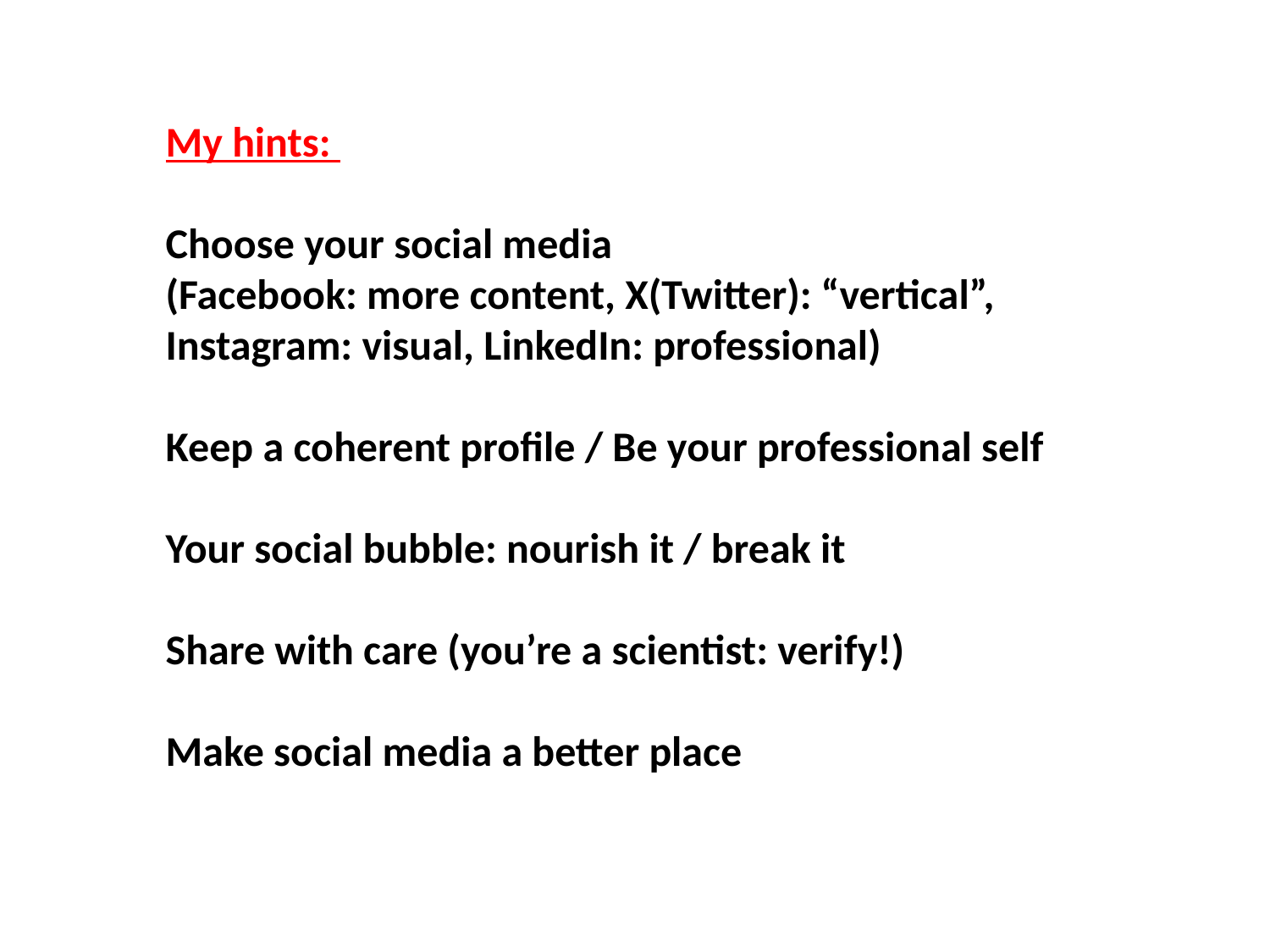

My hints:

Choose your social media
(Facebook: more content, X(Twitter): “vertical”,
Instagram: visual, LinkedIn: professional)

Keep a coherent profile / Be your professional self

Your social bubble: nourish it / break it

Share with care (you’re a scientist: verify!)

Make social media a better place